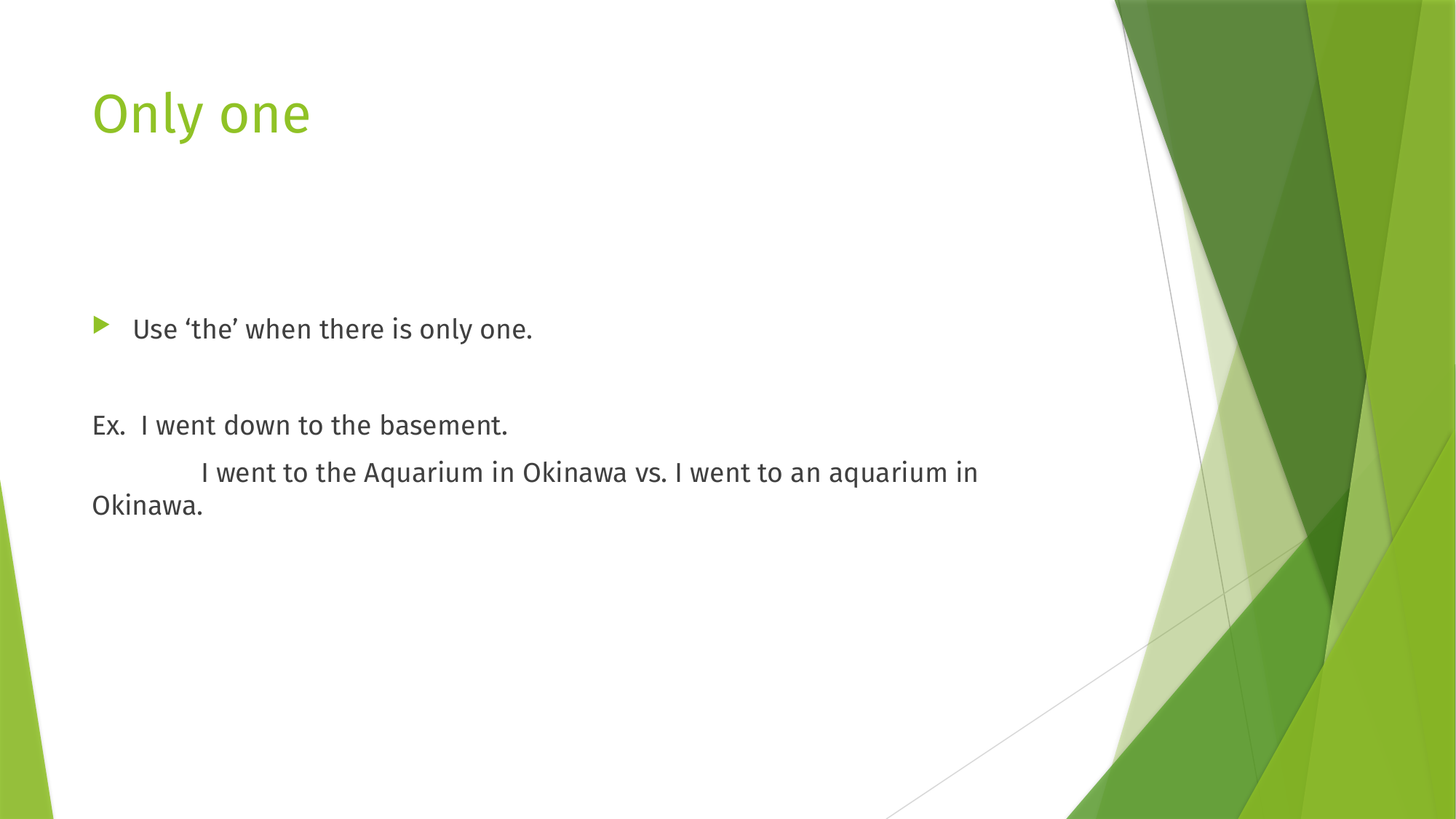

# Only one

Use ‘the’ when there is only one.

Ex.  I went down to the basement.
 	I went to the Aquarium in Okinawa vs. I went to an aquarium in Okinawa.